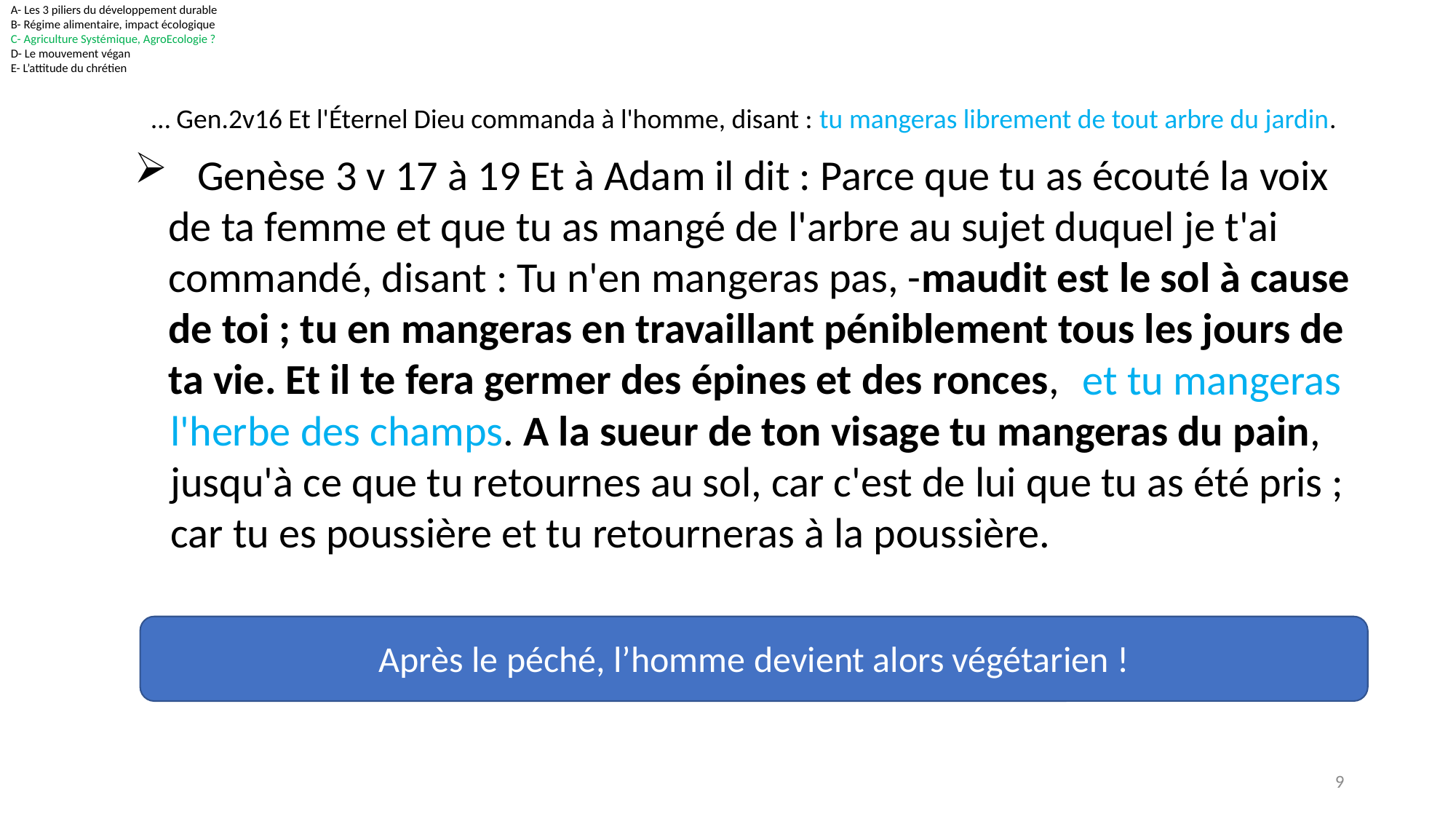

A- Les 3 piliers du développement durable
B- Régime alimentaire, impact écologique
C- Agriculture Systémique, AgroEcologie ?
D- Le mouvement végan
E- L’attitude du chrétien
… Gen.2v16 Et l'Éternel Dieu commanda à l'homme, disant : tu mangeras librement de tout arbre du jardin.
   Genèse 3 v 17 à 19 Et à Adam il dit : Parce que tu as écouté la voix de ta femme et que tu as mangé de l'arbre au sujet duquel je t'ai commandé, disant : Tu n'en mangeras pas, -maudit est le sol à cause de toi ; tu en mangeras en travaillant péniblement tous les jours de ta vie. Et il te fera germer des épines et des ronces,
								    et tu mangeras l'herbe des champs. A la sueur de ton visage tu mangeras du pain, jusqu'à ce que tu retournes au sol, car c'est de lui que tu as été pris ; car tu es poussière et tu retourneras à la poussière.

Après le péché, l’homme devient alors végétarien !
9